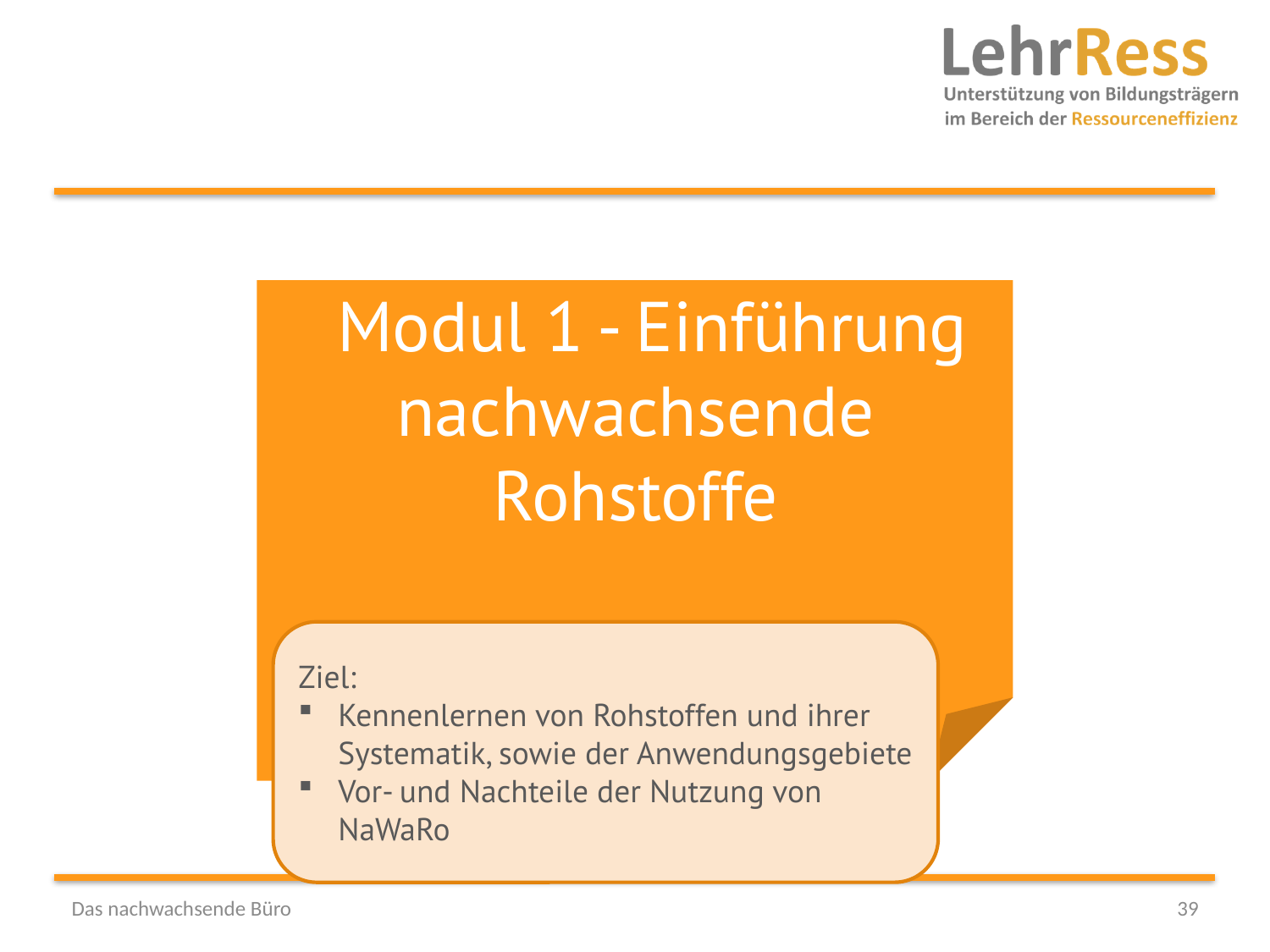

Modul 1 - Einführung nachwachsende Rohstoffe
Ziel:
Kennenlernen von Rohstoffen und ihrer Systematik, sowie der Anwendungsgebiete
Vor- und Nachteile der Nutzung von NaWaRo
Das nachwachsende Büro
39